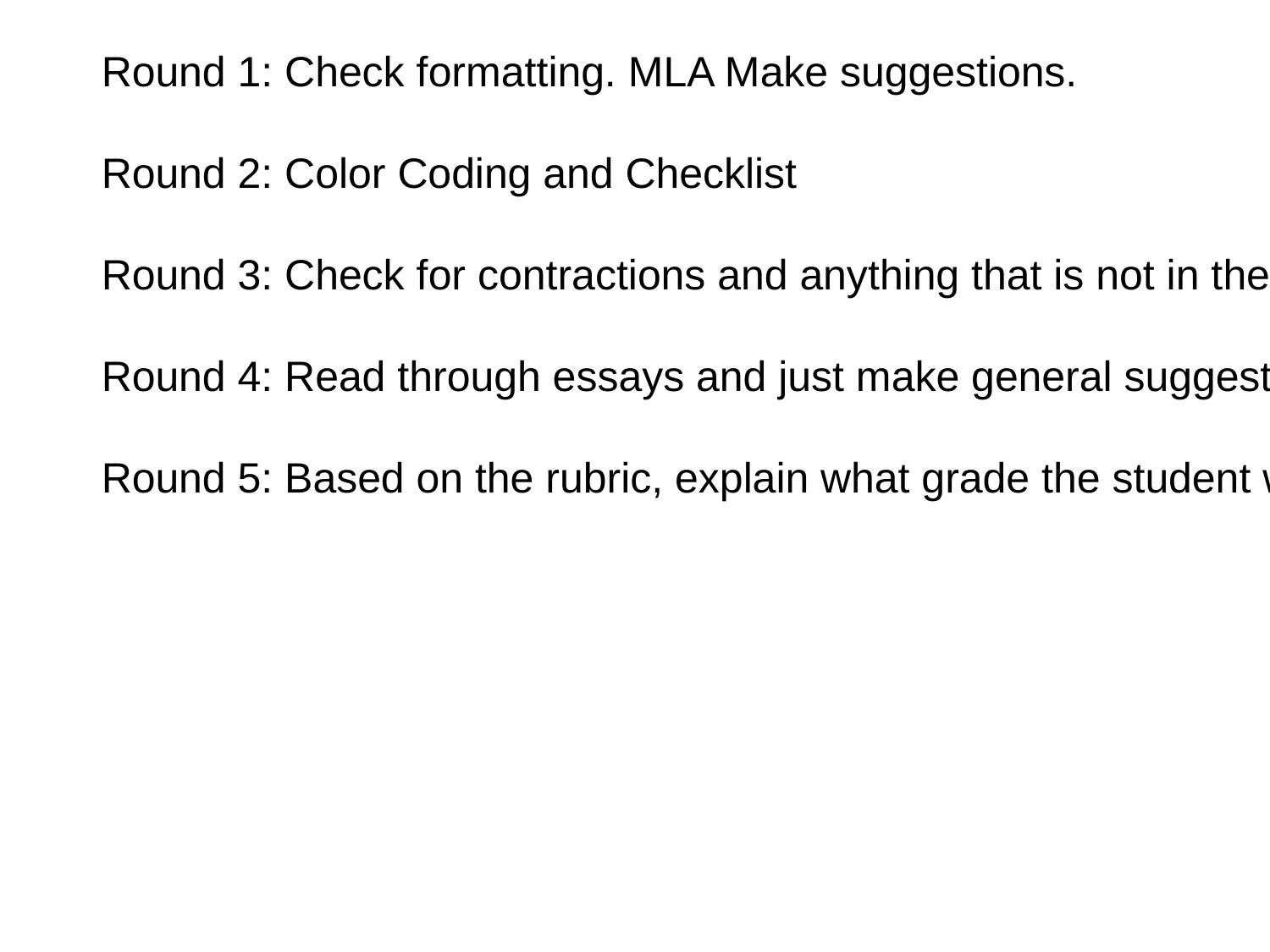

Round 1: Check formatting. MLA Make suggestions.

Round 2: Color Coding and Checklist

Round 3: Check for contractions and anything that is not in the 3rd person. Inform student of any other mistakes.

Round 4: Read through essays and just make general suggestions.

Round 5: Based on the rubric, explain what grade the student would receive.